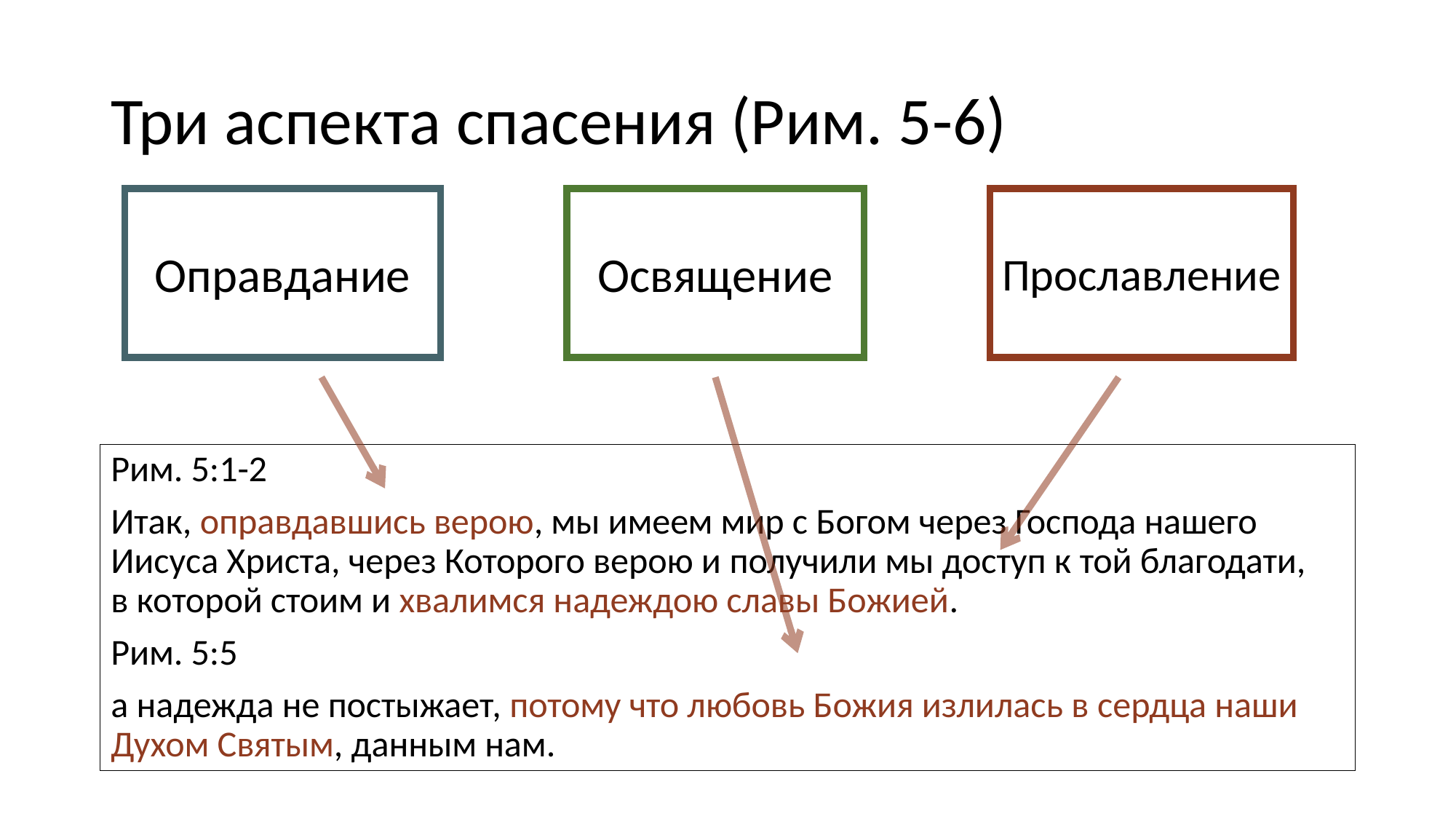

# Три аспекта спасения (Рим. 5-6)
Оправдание
Освящение
Прославление
Рим. 5:1-2
Итак, оправдавшись верою, мы имеем мир с Богом через Господа нашего Иисуса Христа, через Которого верою и получили мы доступ к той благодати, в которой стоим и хвалимся надеждою славы Божией.
Рим. 5:5
а надежда не постыжает, потому что любовь Божия излилась в сердца наши Духом Святым, данным нам.